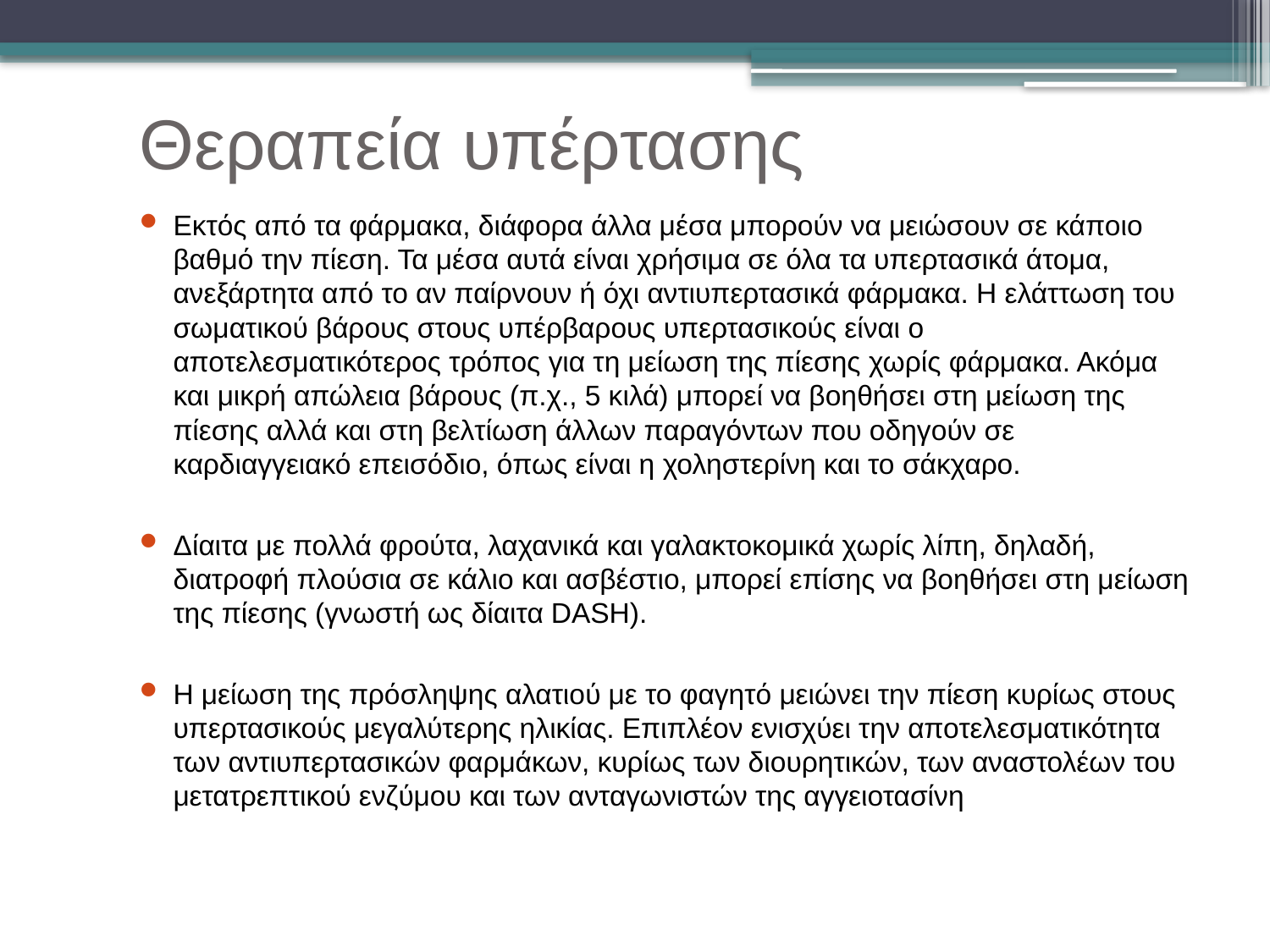

Θεραπεία υπέρτασης
Εκτός από τα φάρμακα, διάφορα άλλα μέσα μπορούν να μειώσουν σε κάποιο βαθμό την πίεση. Τα μέσα αυτά είναι χρήσιμα σε όλα τα υπερτασικά άτομα, ανεξάρτητα από το αν παίρνουν ή όχι αντιυπερτασικά φάρμακα. Η ελάττωση του σωματικού βάρους στους υπέρβαρους υπερτασικούς είναι ο αποτελεσματικότερος τρόπος για τη μείωση της πίεσης χωρίς φάρμακα. Ακόμα και μικρή απώλεια βάρους (π.χ., 5 κιλά) μπορεί να βοηθήσει στη μείωση της πίεσης αλλά και στη βελτίωση άλλων παραγόντων που οδηγούν σε καρδιαγγειακό επεισόδιο, όπως είναι η χοληστερίνη και το σάκχαρο.

Δίαιτα με πολλά φρούτα, λαχανικά και γαλακτοκομικά χωρίς λίπη, δηλαδή, διατροφή πλούσια σε κάλιο και ασβέστιο, μπορεί επίσης να βοηθήσει στη μείωση της πίεσης (γνωστή ως δίαιτα DASH).

Η μείωση της πρόσληψης αλατιού με το φαγητό μειώνει την πίεση κυρίως στους υπερτασικούς μεγαλύτερης ηλικίας. Επιπλέον ενισχύει την αποτελεσματικότητα των αντιυπερτασικών φαρμάκων, κυρίως των διουρητικών, των αναστολέων του μετατρεπτικού ενζύμου και των ανταγωνιστών της αγγειοτασίνη